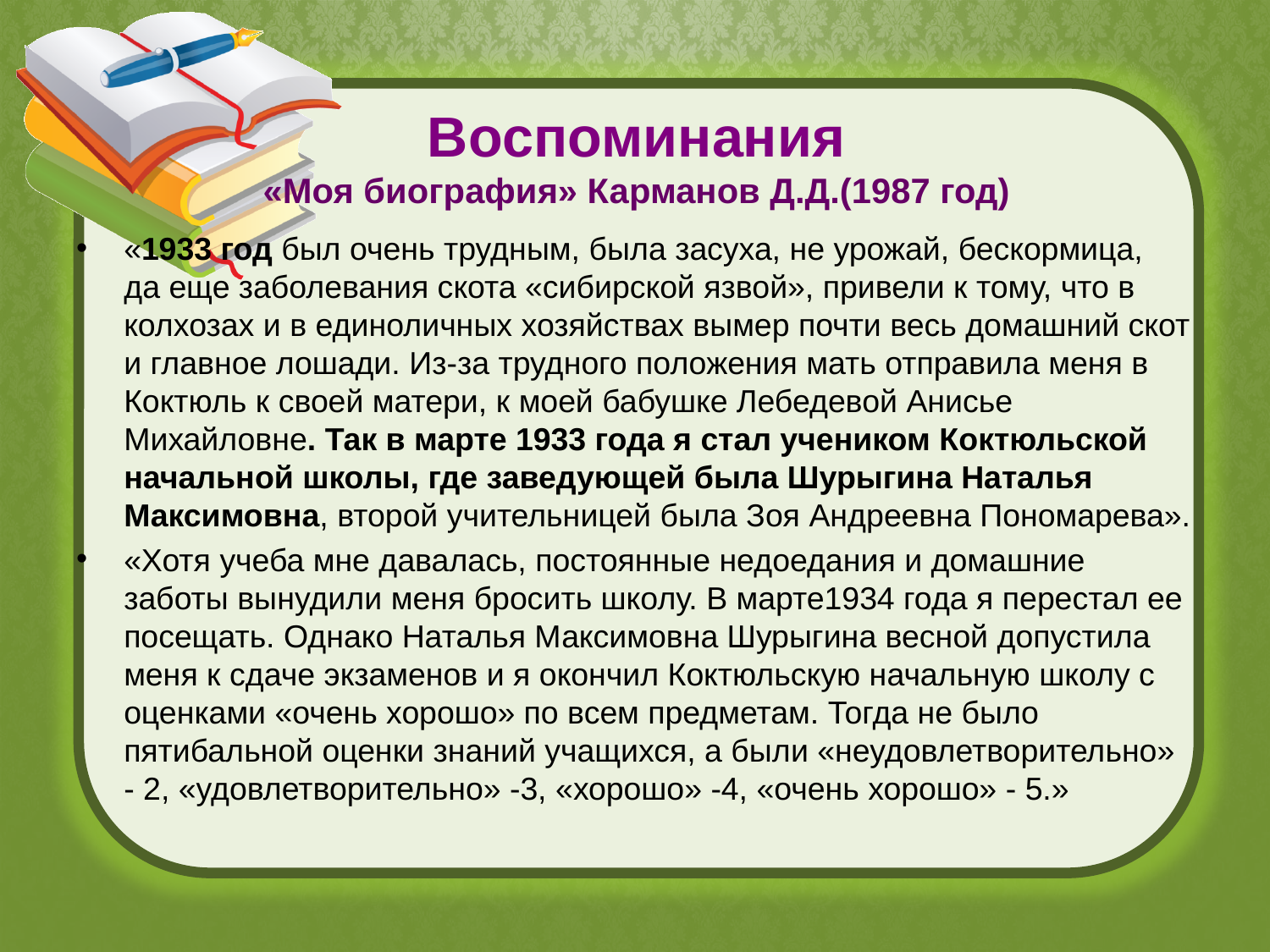

# Воспоминания «Моя биография» Карманов Д.Д.(1987 год)
«1933 год был очень трудным, была засуха, не урожай, бескормица,  да еще заболевания скота «сибирской язвой», привели к тому, что в колхозах и в единоличных хозяйствах вымер почти весь домашний скот и главное лошади. Из-за трудного положения мать отправила меня в Коктюль к своей матери, к моей бабушке Лебедевой Анисье Михайловне. Так в марте 1933 года я стал учеником Коктюльской начальной школы, где заведующей была Шурыгина Наталья Максимовна, второй учительницей была Зоя Андреевна Пономарева».
«Хотя учеба мне давалась, постоянные недоедания и домашние заботы вынудили меня бросить школу. В марте1934 года я перестал ее посещать. Однако Наталья Максимовна Шурыгина весной допустила меня к сдаче экзаменов и я окончил Коктюльскую начальную школу с оценками «очень хорошо» по всем предметам. Тогда не было пятибальной оценки знаний учащихся, а были «неудовлетворительно» - 2, «удовлетворительно» -3, «хорошо» -4, «очень хорошо» - 5.»